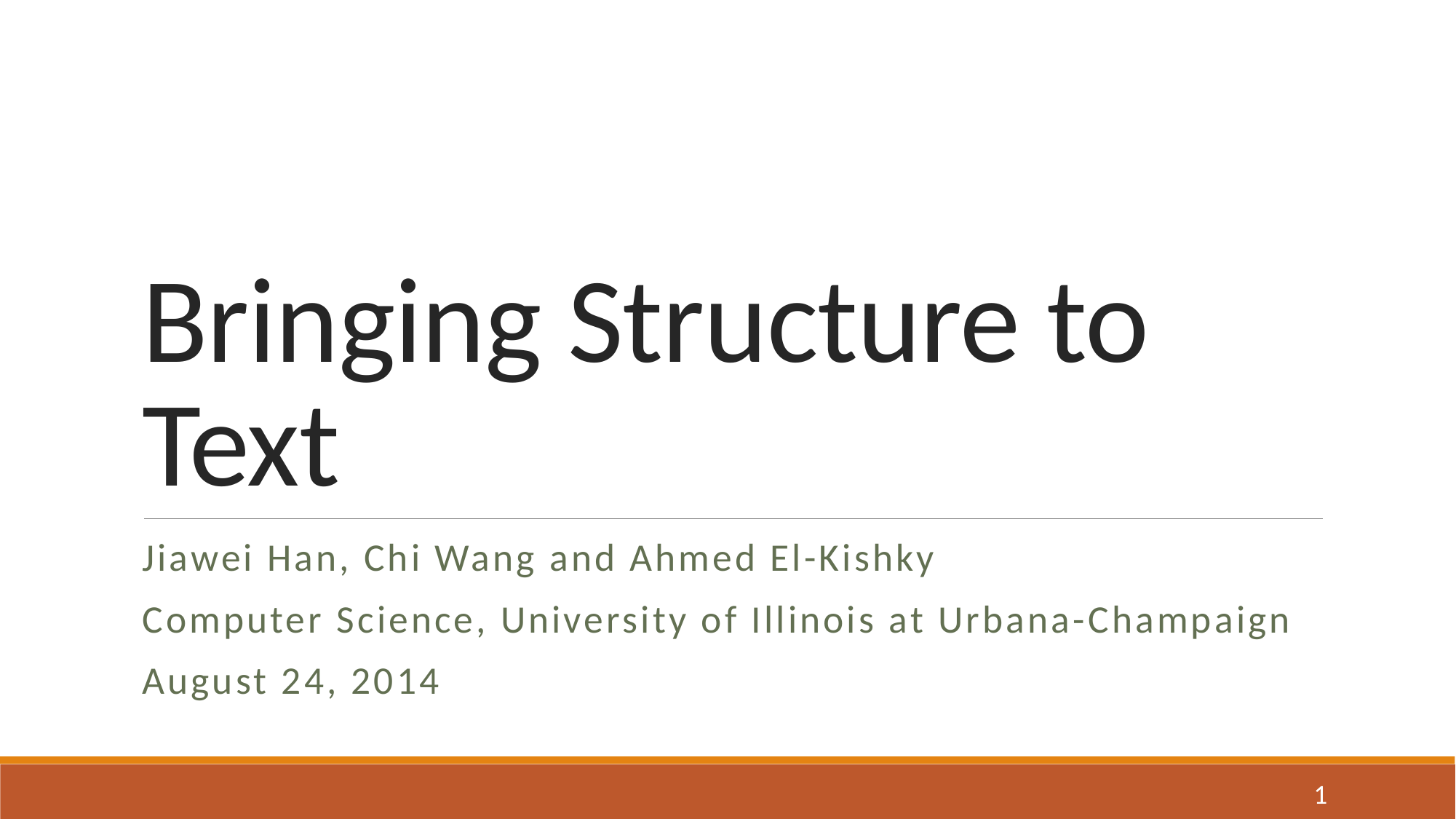

# Bringing Structure to Text
Jiawei Han, Chi Wang and Ahmed El-Kishky
Computer Science, University of Illinois at Urbana-Champaign
August 24, 2014

1